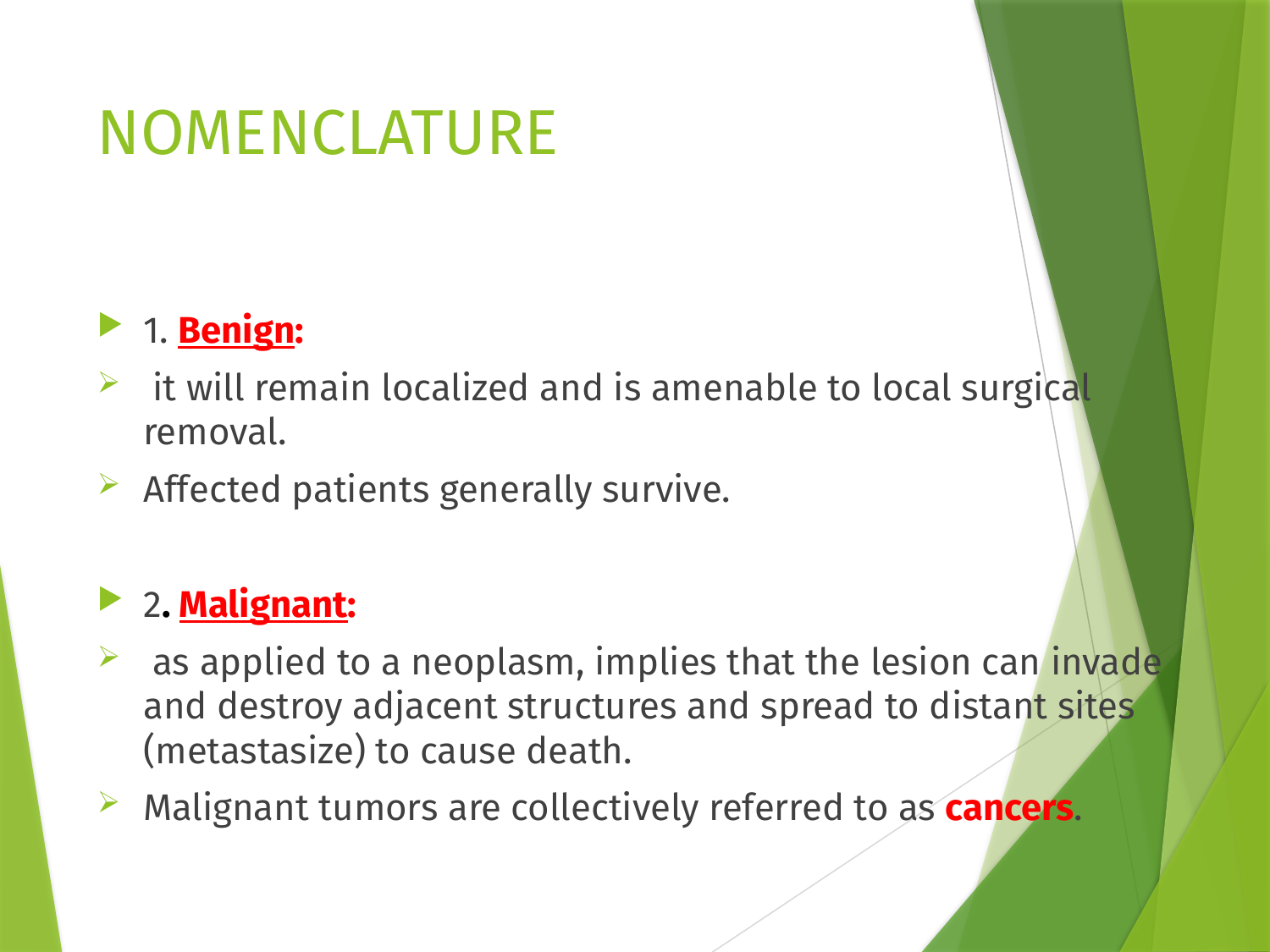

# NOMENCLATURE
1. Benign:
 it will remain localized and is amenable to local surgical removal.
Affected patients generally survive.

2. Malignant:
 as applied to a neoplasm, implies that the lesion can invade and destroy adjacent structures and spread to distant sites (metastasize) to cause death.
Malignant tumors are collectively referred to as cancers.